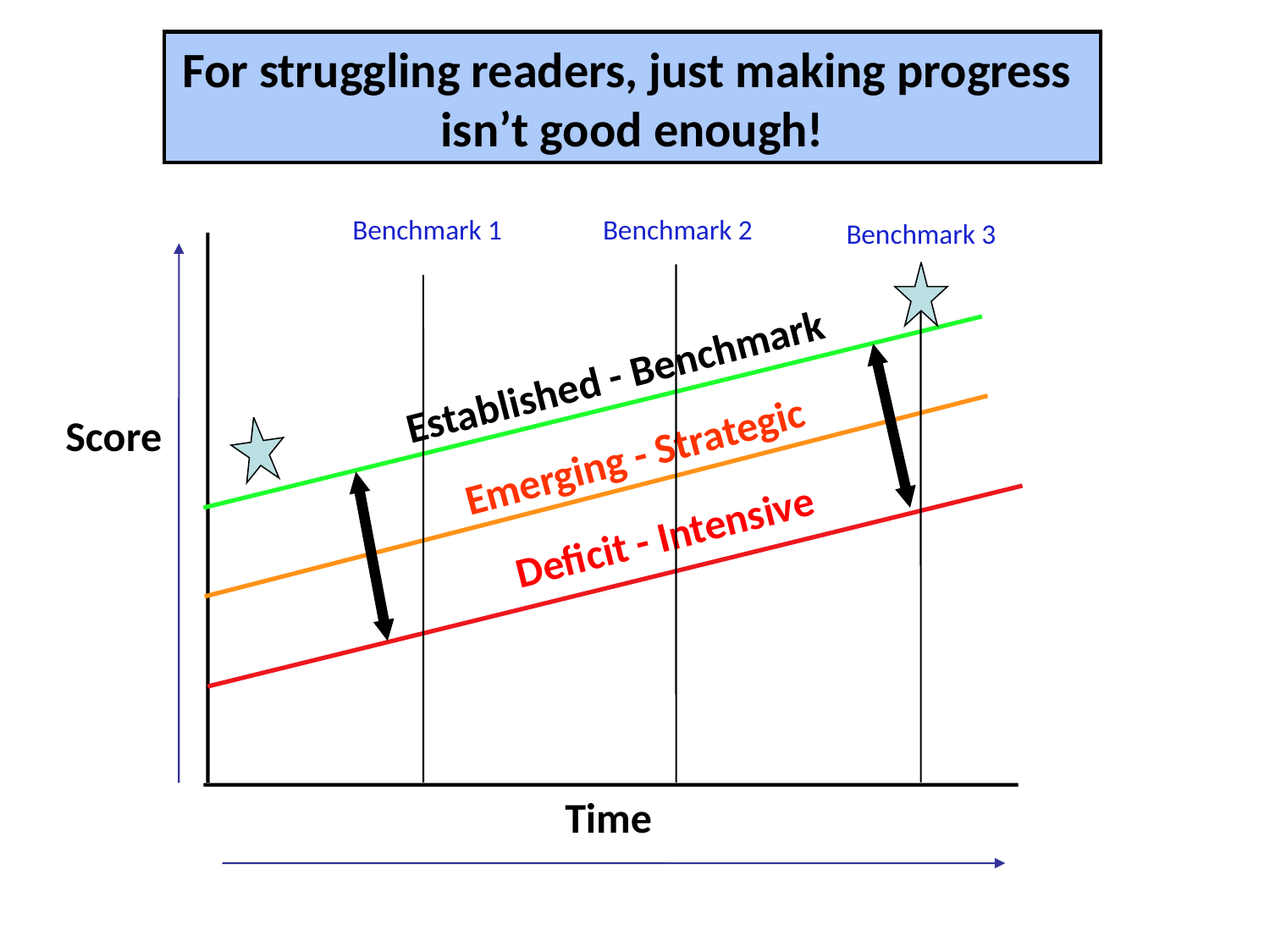

For struggling readers, just making progress
isn’t good enough!
Benchmark 2
Benchmark 1
Benchmark 3

Established - Benchmark

Score

Emerging - Strategic

Deficit - Intensive

Time